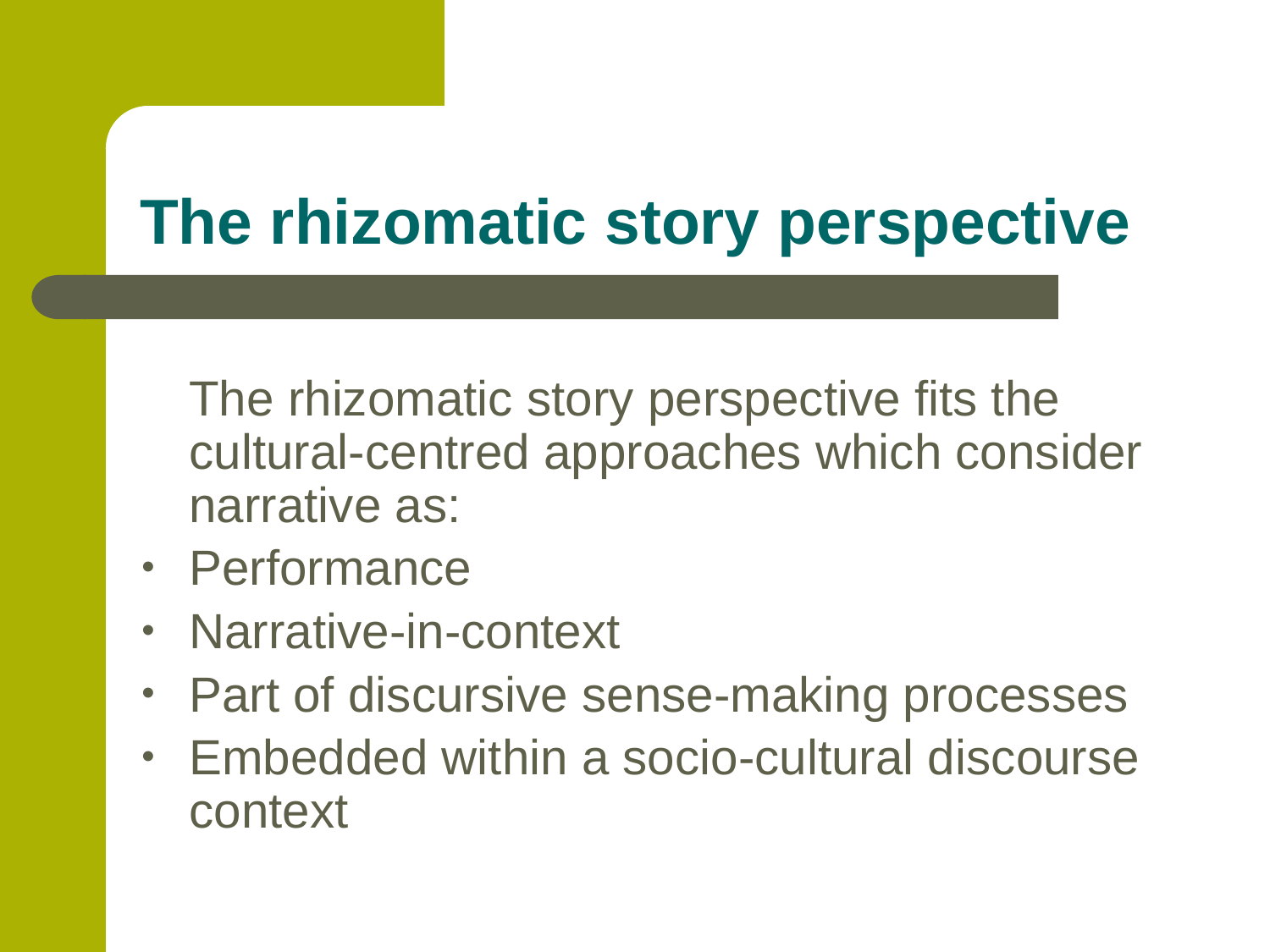

# The rhizomatic story perspective
	The rhizomatic story perspective fits the cultural-centred approaches which consider narrative as:
Performance
Narrative-in-context
Part of discursive sense-making processes
Embedded within a socio-cultural discourse context